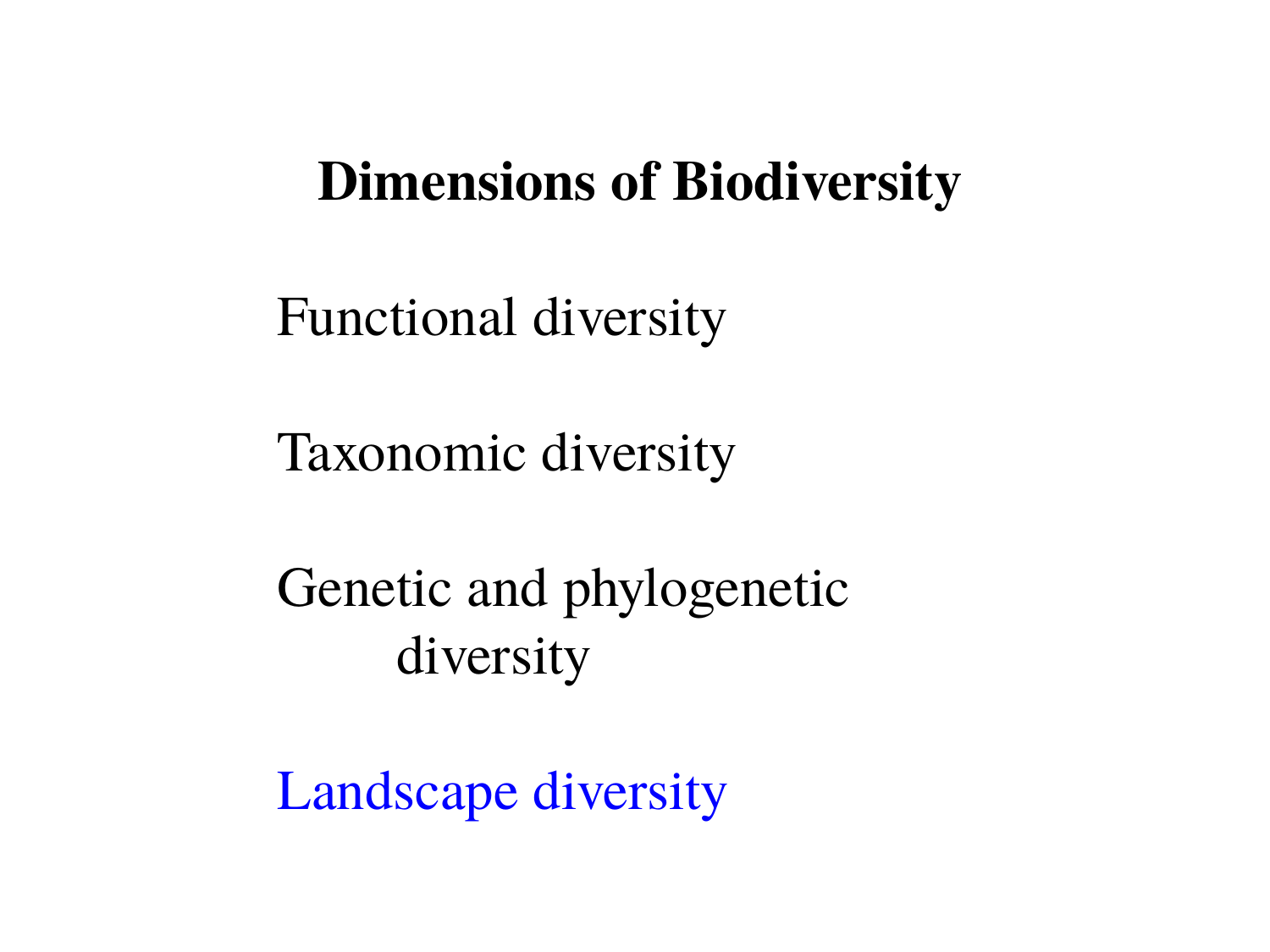

Dimensions of Biodiversity

Functional diversity

Taxonomic diversity

Genetic and phylogenetic diversity

Landscape diversity